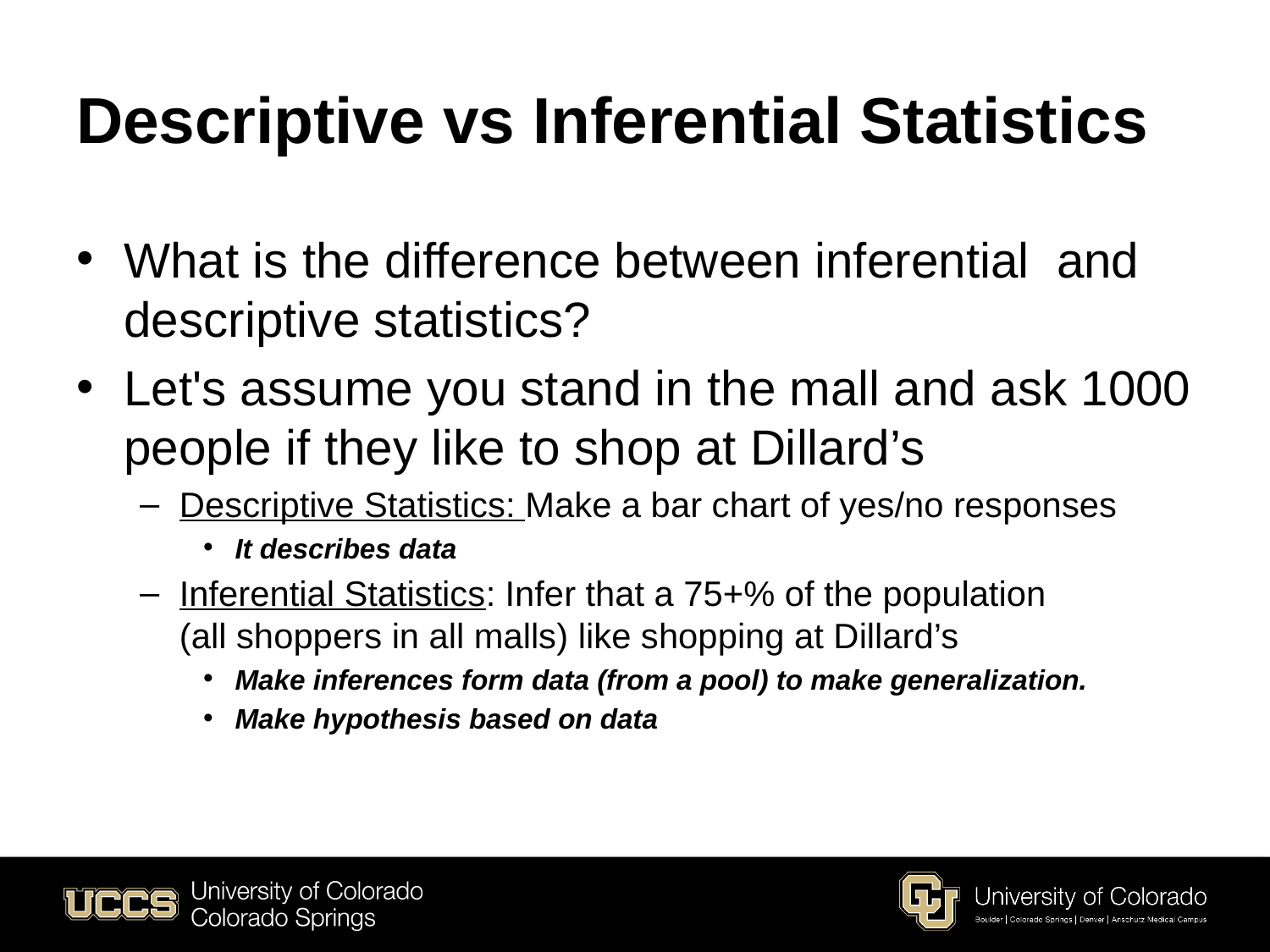

# Descriptive vs Inferential Statistics
What is the difference between inferential  and descriptive statistics?
Let's assume you stand in the mall and ask 1000 people if they like to shop at Dillard’s
Descriptive Statistics: Make a bar chart of yes/no responses
It describes data
Inferential Statistics: Infer that a 75+% of the population (all shoppers in all malls) like shopping at Dillard’s
Make inferences form data (from a pool) to make generalization.
Make hypothesis based on data